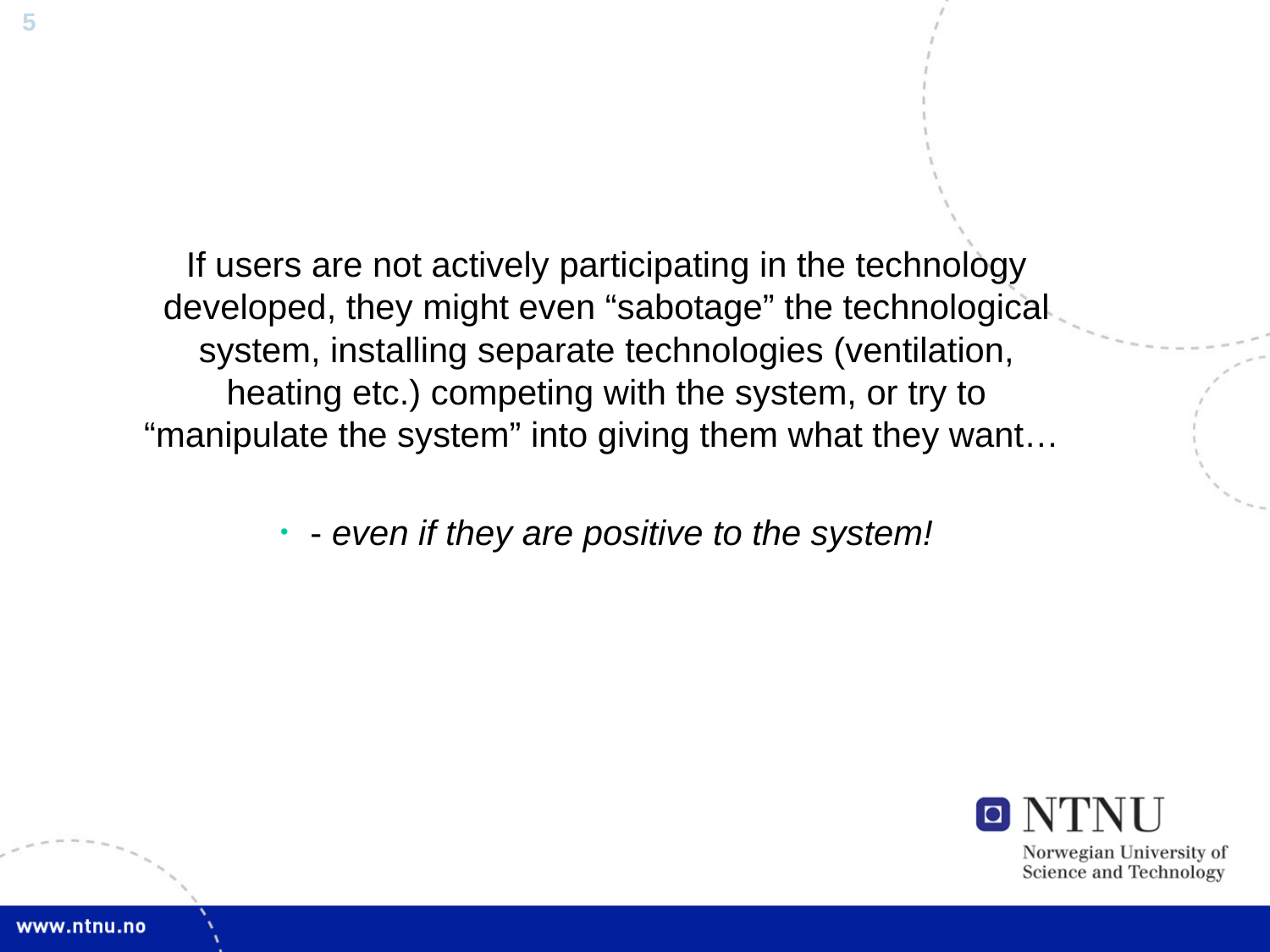

If users are not actively participating in the technology developed, they might even “sabotage” the technological system, installing separate technologies (ventilation, heating etc.) competing with the system, or try to “manipulate the system” into giving them what they want…

- even if they are positive to the system!